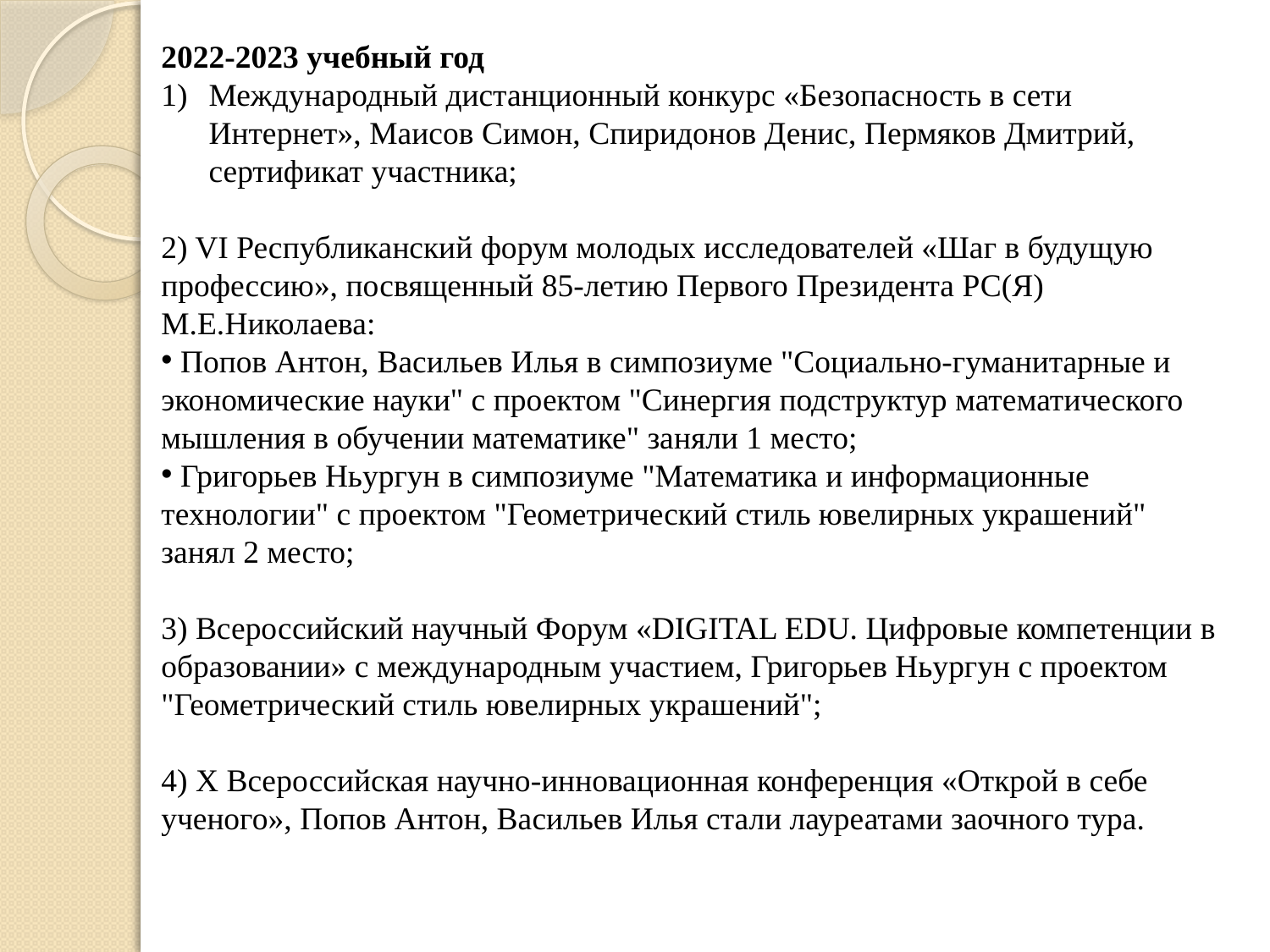

2022-2023 учебный год
Международный дистанционный конкурс «Безопасность в сети Интернет», Маисов Симон, Спиридонов Денис, Пермяков Дмитрий, сертификат участника;

2) VI Республиканский форум молодых исследователей «Шаг в будущую профессию», посвященный 85-летию Первого Президента РС(Я) М.Е.Николаева:
 Попов Антон, Васильев Илья в симпозиуме "Социально-гуманитарные и экономические науки" с проектом "Синергия подструктур математического мышления в обучении математике" заняли 1 место;
 Григорьев Ньургун в симпозиуме "Математика и информационные технологии" с проектом "Геометрический стиль ювелирных украшений" занял 2 место;

3) Всероссийский научный Форум «DIGITAL EDU. Цифровые компетенции в образовании» с международным участием, Григорьев Ньургун с проектом "Геометрический стиль ювелирных украшений";

4) X Всероссийская научно-инновационная конференция «Открой в себе ученого», Попов Антон, Васильев Илья стали лауреатами заочного тура.